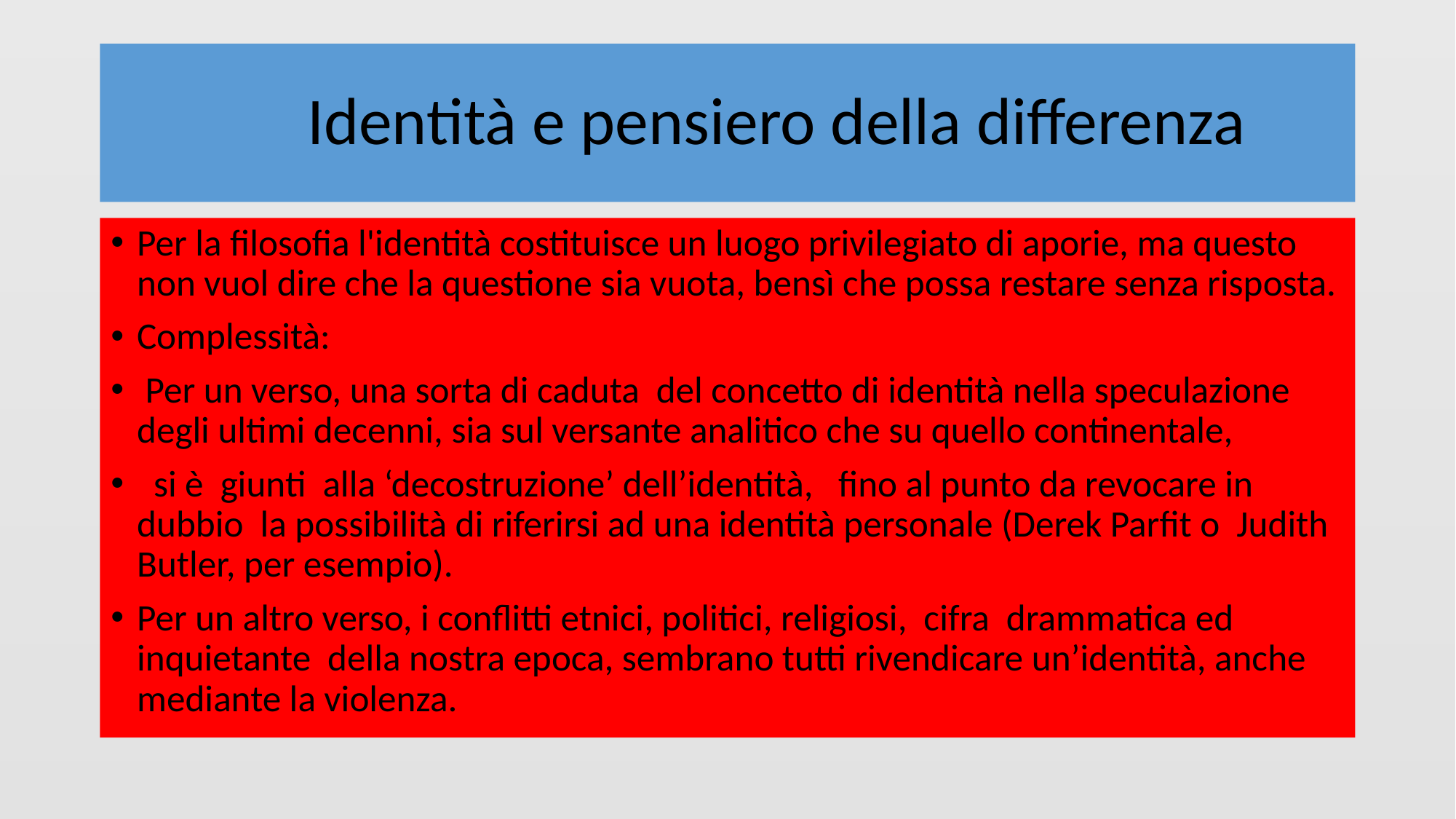

# Identità e pensiero della differenza
Per la filosofia l'identità costituisce un luogo privilegiato di aporie, ma questo non vuol dire che la questione sia vuota, bensì che possa restare senza risposta.
Complessità:
 Per un verso, una sorta di caduta  del concetto di identità nella speculazione degli ultimi decenni, sia sul versante analitico che su quello continentale,
  si è  giunti  alla ‘decostruzione’ dell’identità,   fino al punto da revocare in dubbio  la possibilità di riferirsi ad una identità personale (Derek Parfit o  Judith Butler, per esempio).
Per un altro verso, i conflitti etnici, politici, religiosi,  cifra  drammatica ed inquietante  della nostra epoca, sembrano tutti rivendicare un’identità, anche mediante la violenza.